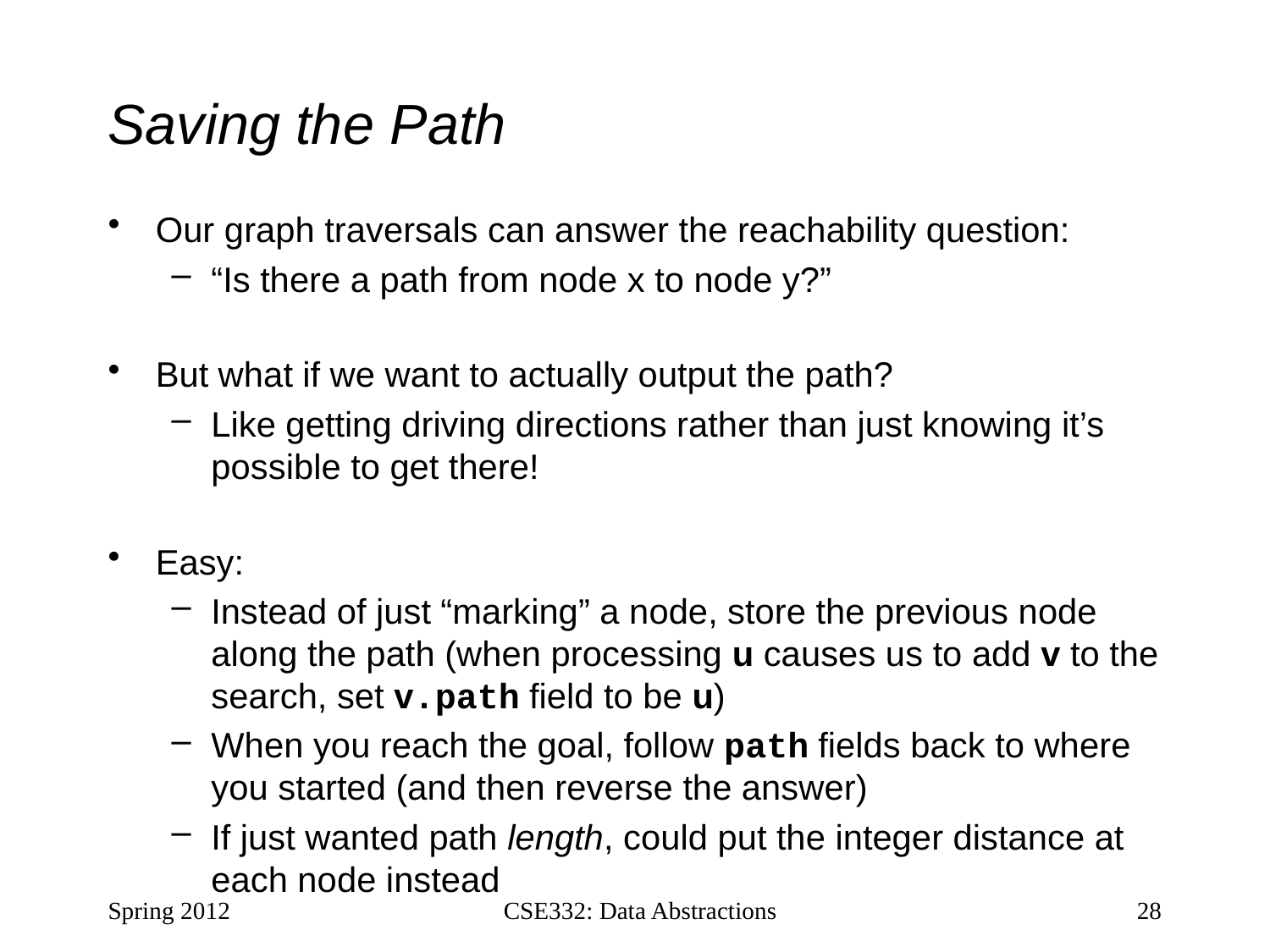

# Saving the Path
Our graph traversals can answer the reachability question:
“Is there a path from node x to node y?”

But what if we want to actually output the path?
Like getting driving directions rather than just knowing it’s possible to get there!

Easy:
Instead of just “marking” a node, store the previous node along the path (when processing u causes us to add v to the search, set v.path field to be u)
When you reach the goal, follow path fields back to where you started (and then reverse the answer)
If just wanted path length, could put the integer distance at each node instead
Spring 2012
CSE332: Data Abstractions
28